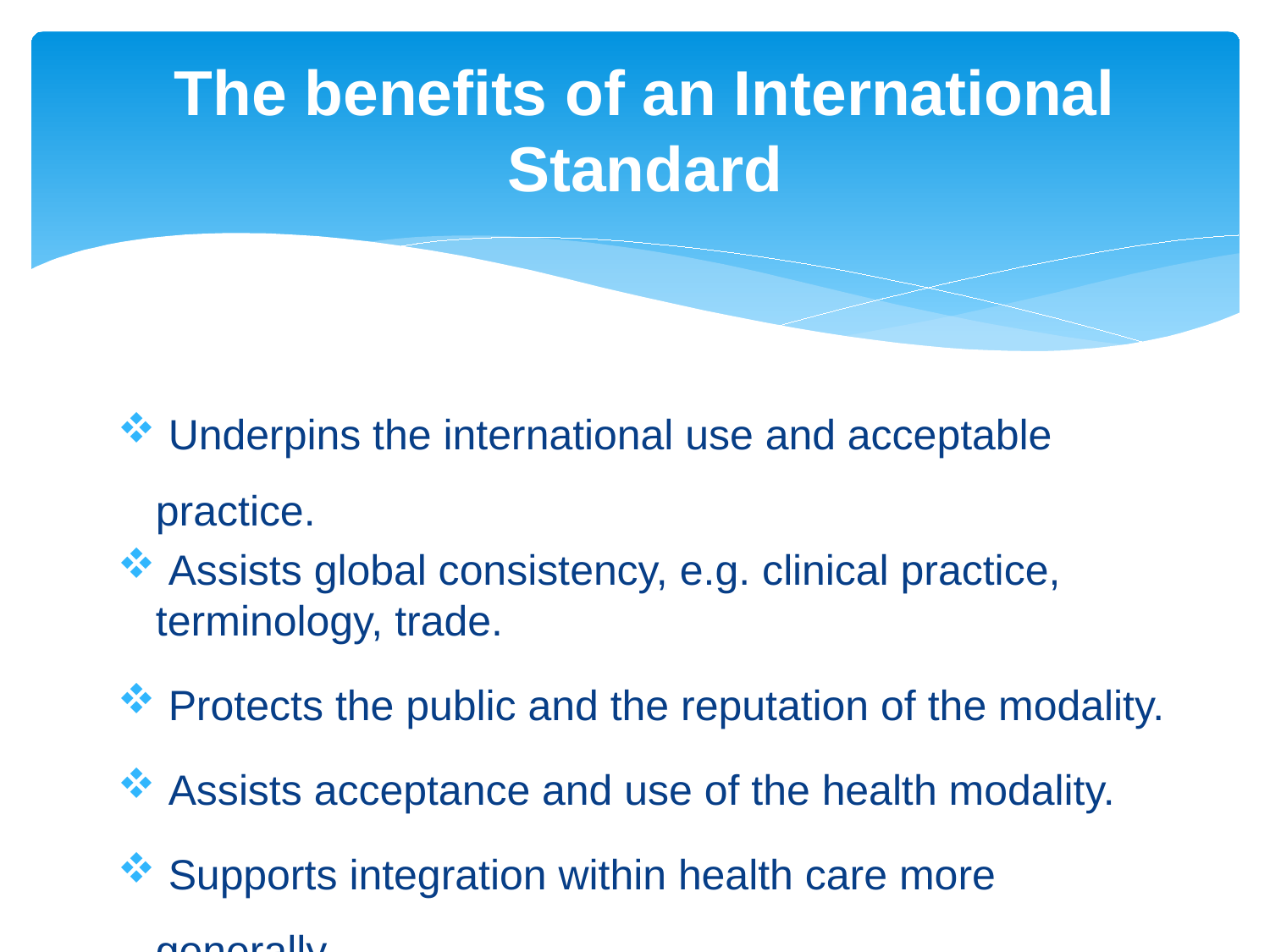

# The benefits of an International Standard
 Underpins the international use and acceptable practice.
 Assists global consistency, e.g. clinical practice, terminology, trade.
 Protects the public and the reputation of the modality.
 Assists acceptance and use of the health modality.
 Supports integration within health care more generally.